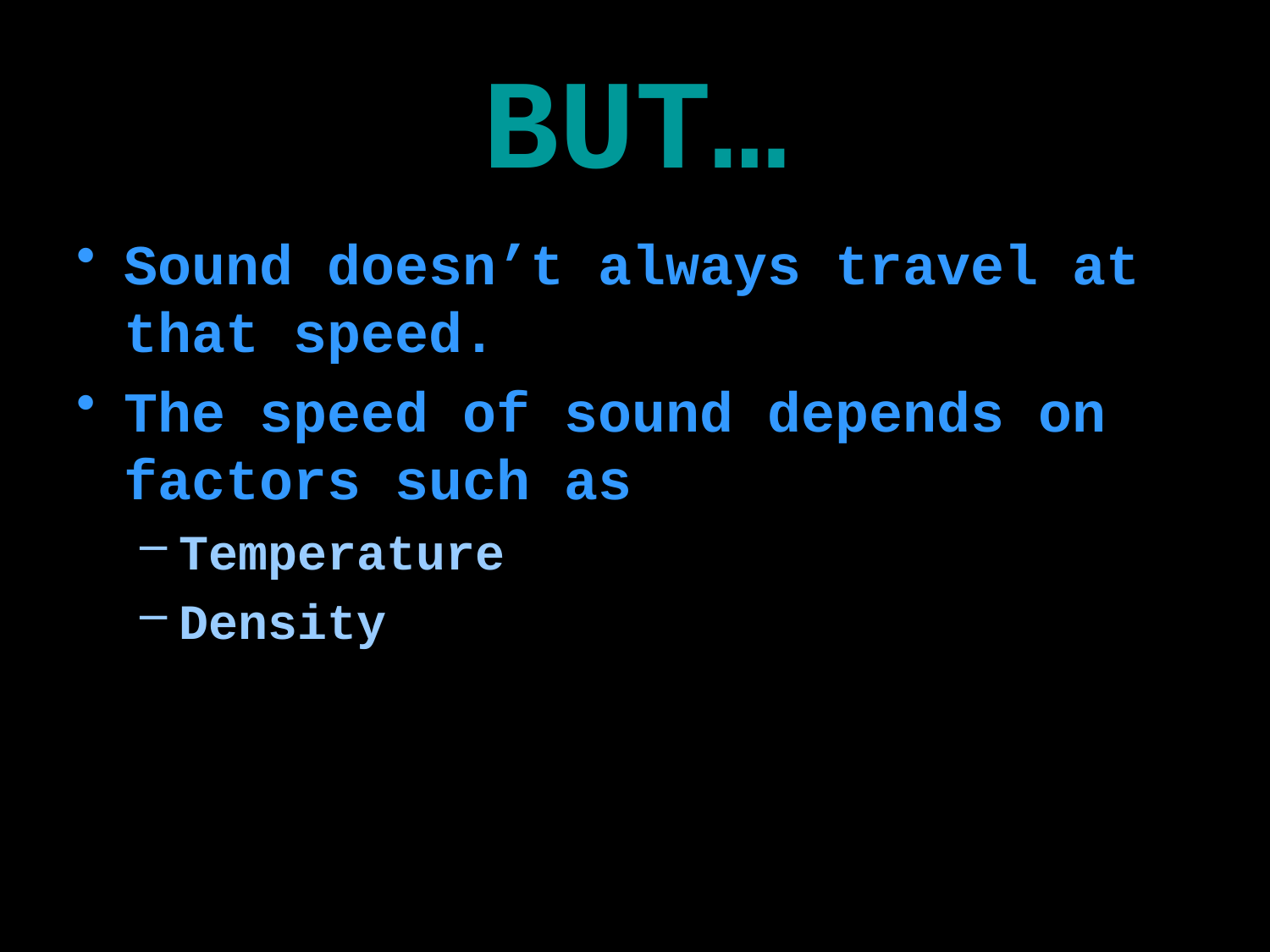

# BUT…
Sound doesn’t always travel at that speed.
The speed of sound depends on factors such as
Temperature
Density